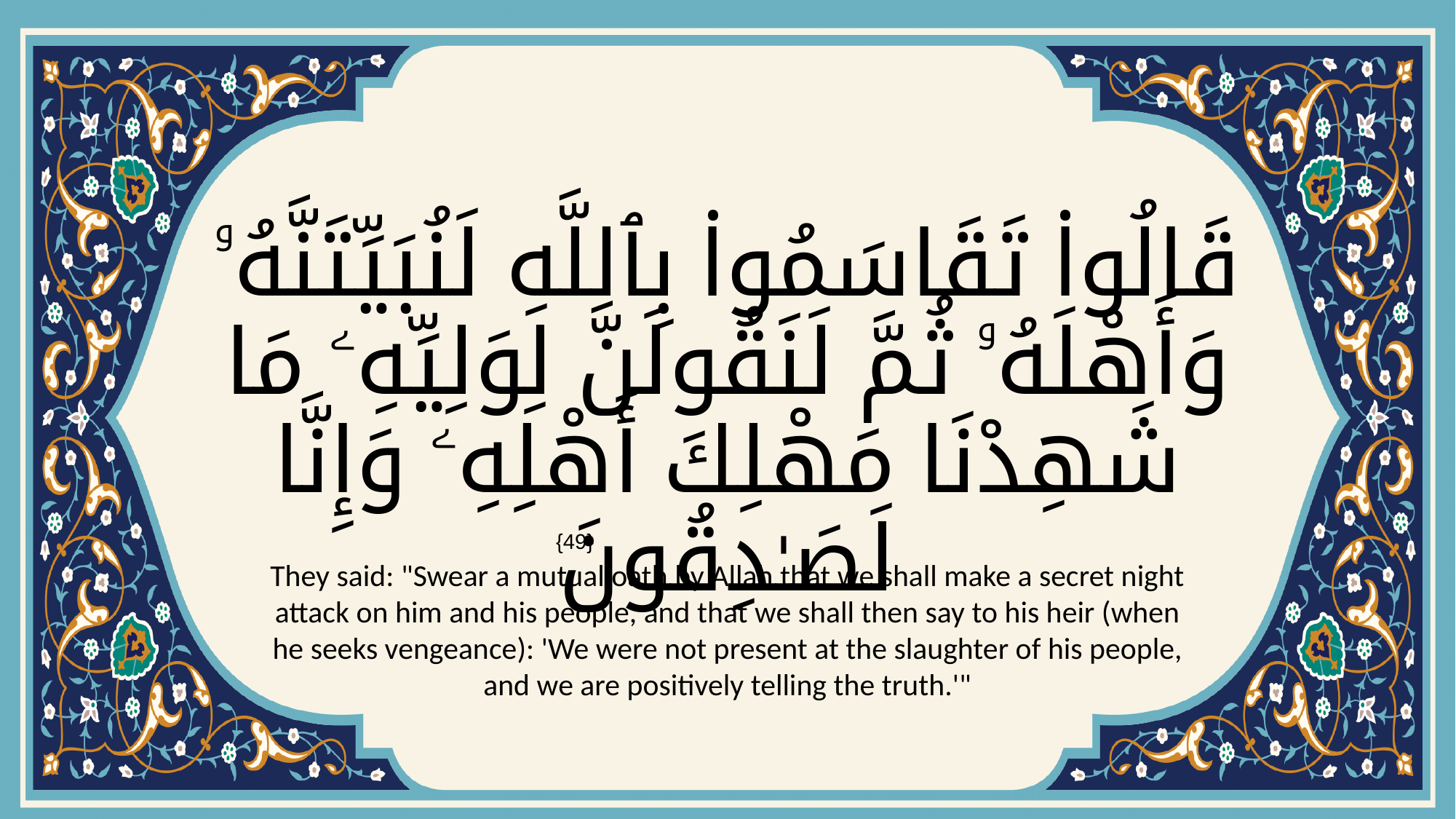

# قَالُوا۟ تَقَاسَمُوا۟ بِٱللَّهِ لَنُبَيِّتَنَّهُۥ وَأَهْلَهُۥ ثُمَّ لَنَقُولَنَّ لِوَلِيِّهِۦ مَا شَهِدْنَا مَهْلِكَ أَهْلِهِۦ وَإِنَّا لَصَـٰدِقُونَ
{49}
They said: "Swear a mutual oath by Allah that we shall make a secret night attack on him and his people, and that we shall then say to his heir (when he seeks vengeance): 'We were not present at the slaughter of his people, and we are positively telling the truth.'"